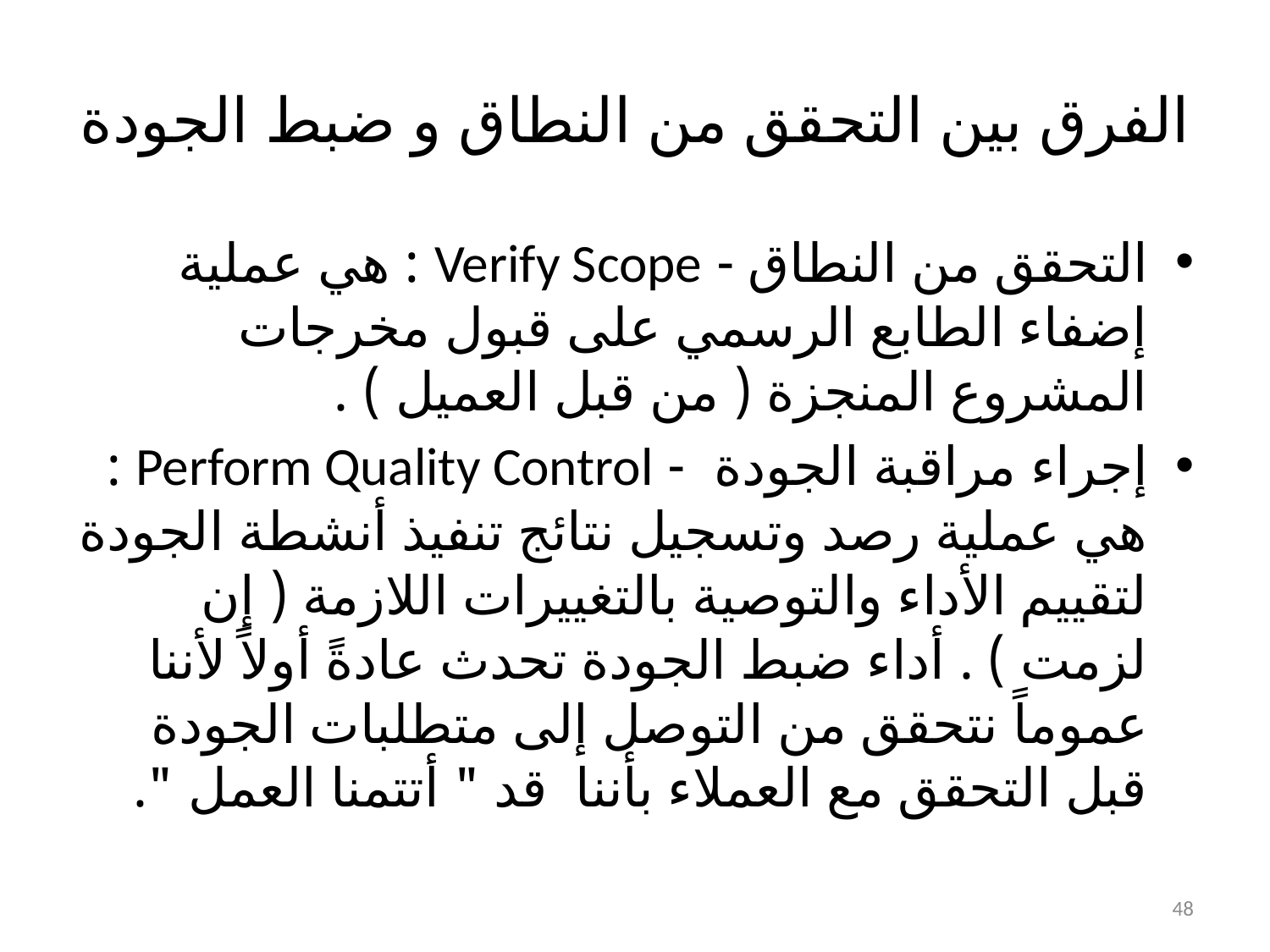

# الفرق بين التحقق من النطاق و ضبط الجودة
التحقق من النطاق - Verify Scope : هي عملية إضفاء الطابع الرسمي على قبول مخرجات  المشروع المنجزة ( من قبل العميل ) .
إجراء مراقبة الجودة  - Perform Quality Control : هي عملية رصد وتسجيل نتائج تنفيذ أنشطة الجودة لتقييم الأداء والتوصية بالتغييرات اللازمة ( إن لزمت ) . أداء ضبط الجودة تحدث عادةً أولاً لأننا عموماً نتحقق من التوصل إلى متطلبات الجودة قبل التحقق مع العملاء بأننا  قد " أتتمنا العمل ".

48